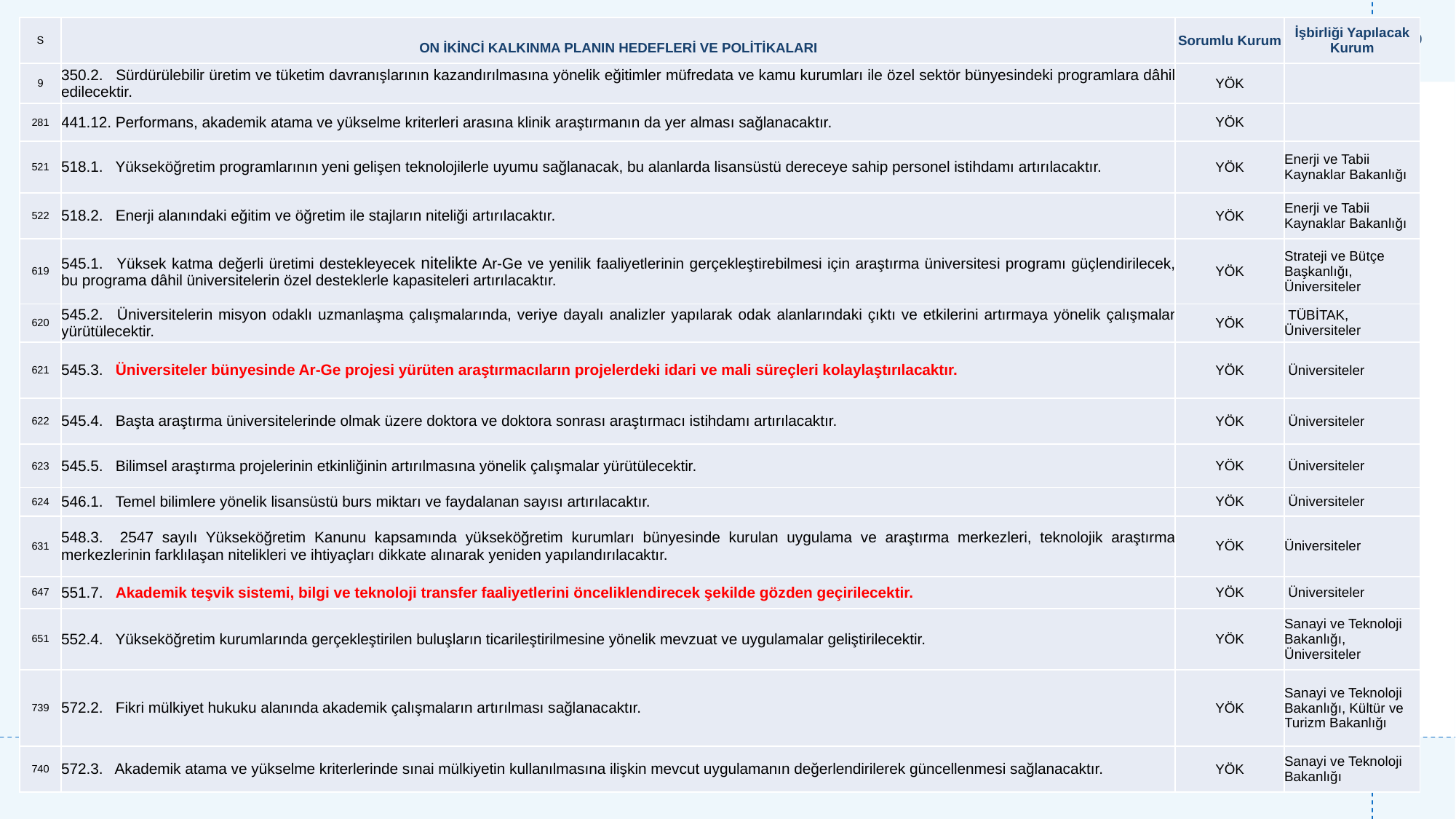

29
| S | ON İKİNCİ KALKINMA PLANIN HEDEFLERİ VE POLİTİKALARI | Sorumlu Kurum | İşbirliği Yapılacak Kurum |
| --- | --- | --- | --- |
| 9 | 350.2.   Sürdürülebilir üretim ve tüketim davranışlarının kazandırılmasına yönelik eğitimler müfredata ve kamu kurumları ile özel sektör bünyesindeki programlara dâhil edilecektir. | YÖK |  |
| 281 | 441.12. Performans, akademik atama ve yükselme kriterleri arasına klinik araştırmanın da yer alması sağlanacaktır. | YÖK |  |
| 521 | 518.1.   Yükseköğretim programlarının yeni gelişen teknolojilerle uyumu sağlanacak, bu alanlarda lisansüstü dereceye sahip personel istihdamı artırılacaktır. | YÖK | Enerji ve Tabii Kaynaklar Bakanlığı |
| 522 | 518.2.   Enerji alanındaki eğitim ve öğretim ile stajların niteliği artırılacaktır. | YÖK | Enerji ve Tabii Kaynaklar Bakanlığı |
| 619 | 545.1.   Yüksek katma değerli üretimi destekleyecek nitelikte Ar-Ge ve yenilik faaliyetlerinin gerçekleştirebilmesi için araştırma üniversitesi programı güçlendirilecek, bu programa dâhil üniversitelerin özel desteklerle kapasiteleri artırılacaktır. | YÖK | Strateji ve Bütçe Başkanlığı, Üniversiteler |
| 620 | 545.2.   Üniversitelerin misyon odaklı uzmanlaşma çalışmalarında, veriye dayalı analizler yapılarak odak alanlarındaki çıktı ve etkilerini artırmaya yönelik çalışmalar yürütülecektir. | YÖK | TÜBİTAK, Üniversiteler |
| 621 | 545.3.   Üniversiteler bünyesinde Ar-Ge projesi yürüten araştırmacıların projelerdeki idari ve mali süreçleri kolaylaştırılacaktır. | YÖK | Üniversiteler |
| 622 | 545.4.   Başta araştırma üniversitelerinde olmak üzere doktora ve doktora sonrası araştırmacı istihdamı artırılacaktır. | YÖK | Üniversiteler |
| 623 | 545.5.   Bilimsel araştırma projelerinin etkinliğinin artırılmasına yönelik çalışmalar yürütülecektir. | YÖK | Üniversiteler |
| 624 | 546.1.   Temel bilimlere yönelik lisansüstü burs miktarı ve faydalanan sayısı artırılacaktır. | YÖK | Üniversiteler |
| 631 | 548.3.   2547 sayılı Yükseköğretim Kanunu kapsamında yükseköğretim kurumları bünyesinde kurulan uygulama ve araştırma merkezleri, teknolojik araştırma merkezlerinin farklılaşan nitelikleri ve ihtiyaçları dikkate alınarak yeniden yapılandırılacaktır. | YÖK | Üniversiteler |
| 647 | 551.7.   Akademik teşvik sistemi, bilgi ve teknoloji transfer faaliyetlerini önceliklendirecek şekilde gözden geçirilecektir. | YÖK | Üniversiteler |
| 651 | 552.4.   Yükseköğretim kurumlarında gerçekleştirilen buluşların ticarileştirilmesine yönelik mevzuat ve uygulamalar geliştirilecektir. | YÖK | Sanayi ve Teknoloji Bakanlığı, Üniversiteler |
| 739 | 572.2.   Fikri mülkiyet hukuku alanında akademik çalışmaların artırılması sağlanacaktır. | YÖK | Sanayi ve Teknoloji Bakanlığı, Kültür ve Turizm Bakanlığı |
| 740 | 572.3.   Akademik atama ve yükselme kriterlerinde sınai mülkiyetin kullanılmasına ilişkin mevcut uygulamanın değerlendirilerek güncellenmesi sağlanacaktır. | YÖK | Sanayi ve Teknoloji Bakanlığı |